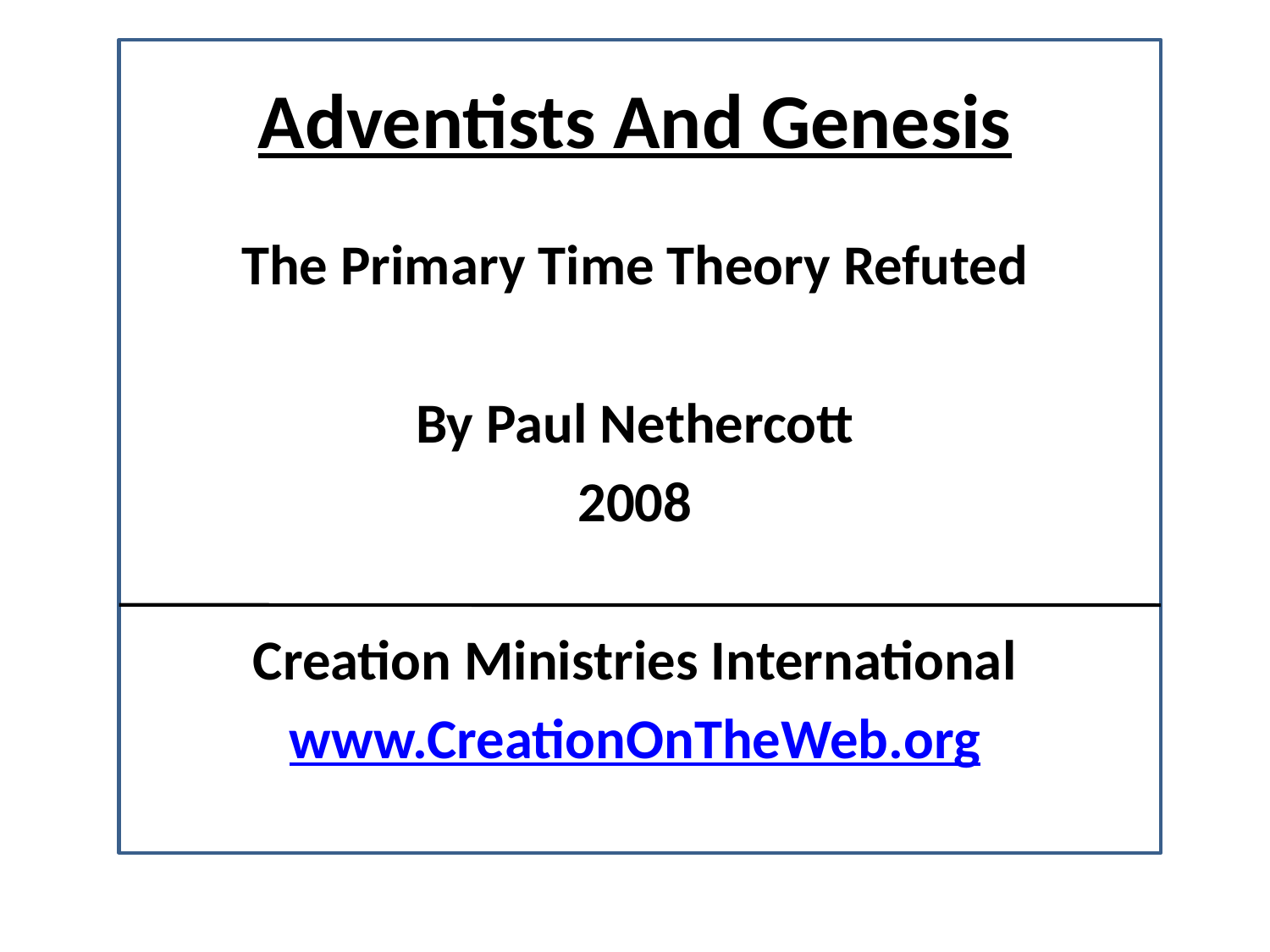

# Adventists And Genesis

The Primary Time Theory Refuted

By Paul Nethercott
2008

Creation Ministries International
www.CreationOnTheWeb.org